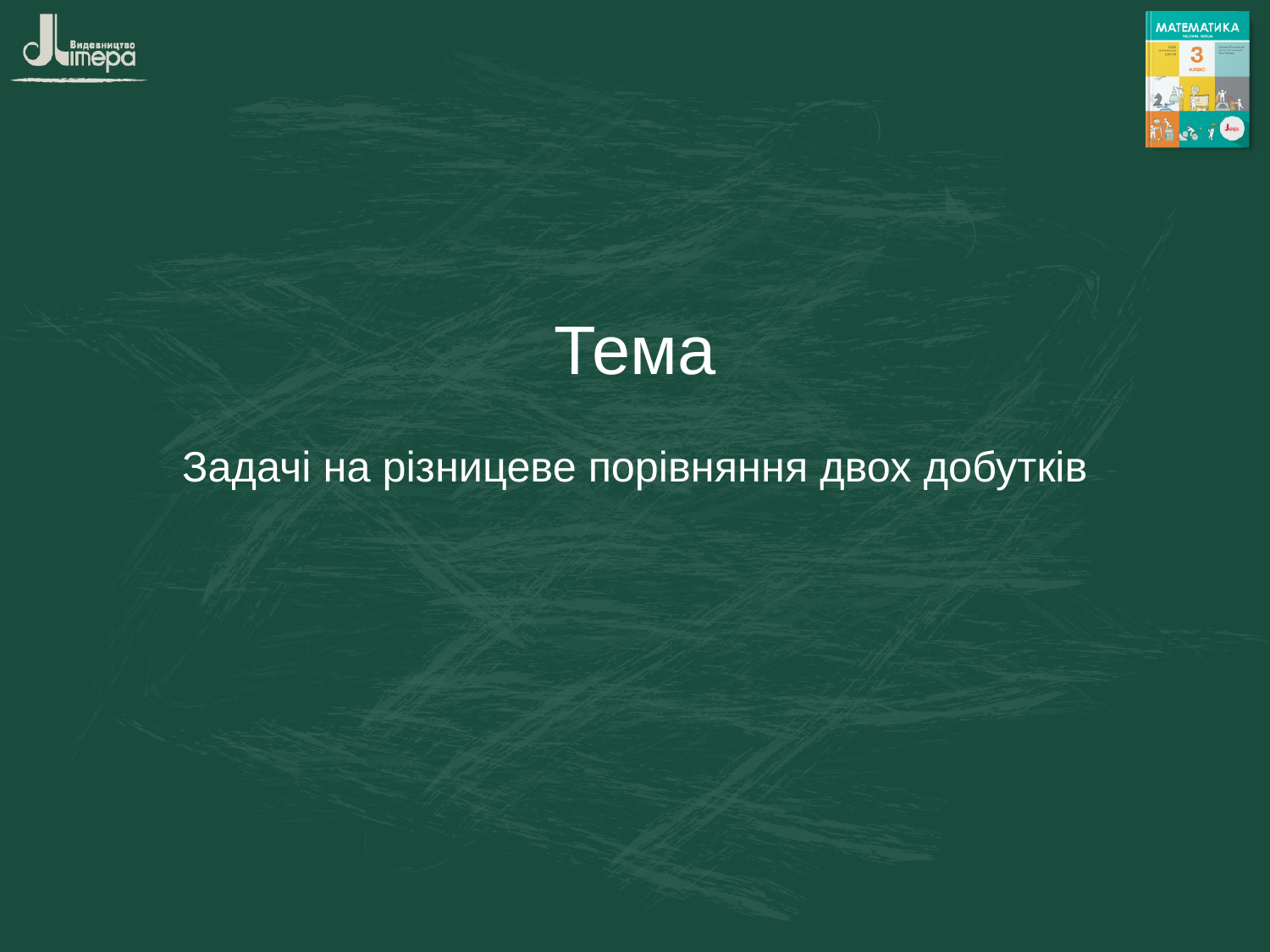

# Тема Задачі на різницеве порівняння двох добутків